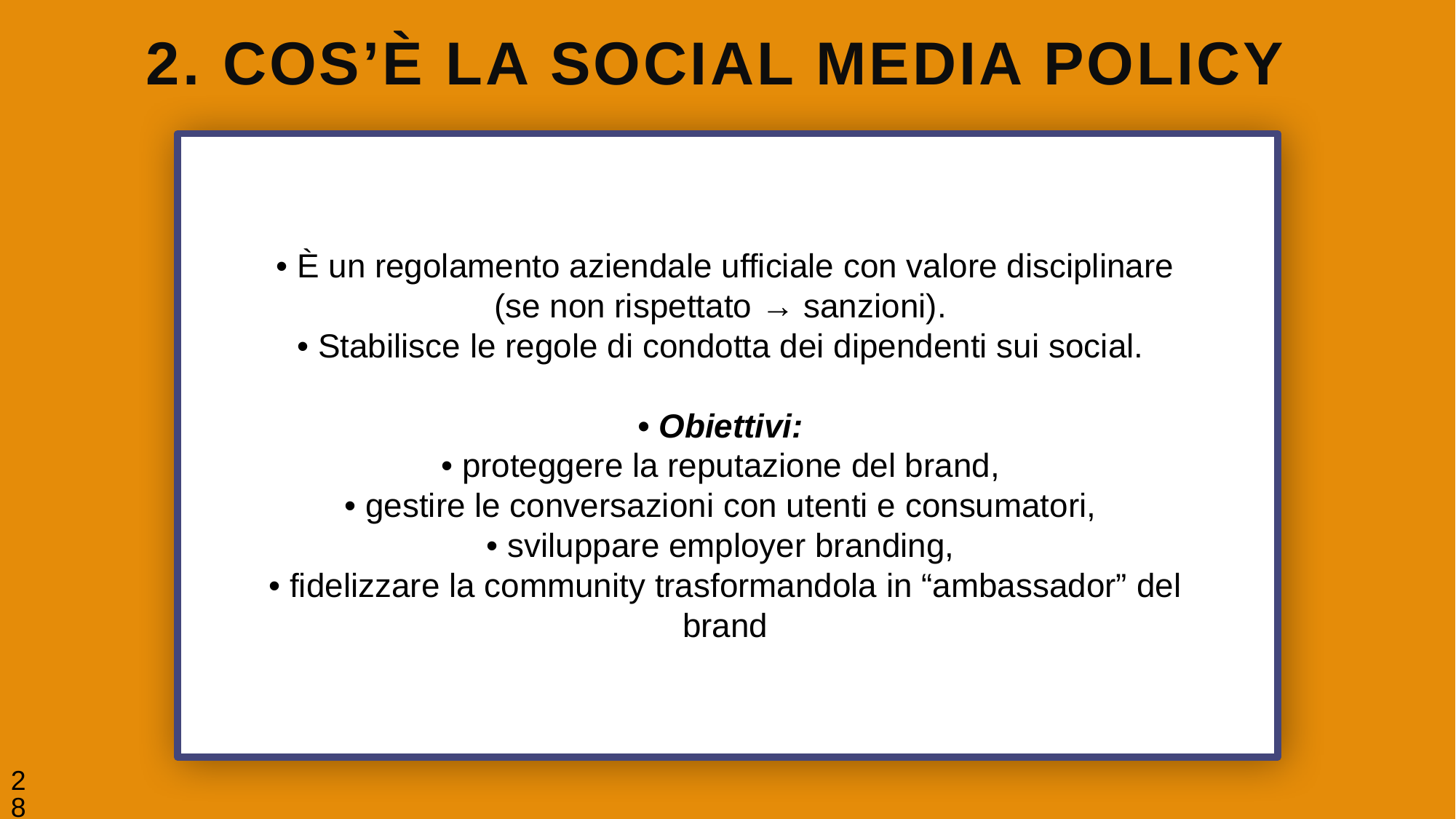

# 2. Cos’è la social media policy
Personal branding personale
Iniziare subito a lavorare sulla propria immagine online.
LinkedIn è lo strumento più efficace:
costruire una rete di relazioni,
usare parole chiave legate ai settori di interesse.
Non serve esperienza lavorativa pregressa: ciò che conta sono competenze chiare e definite.
• È un regolamento aziendale ufficiale con valore disciplinare (se non rispettato → sanzioni).
• Stabilisce le regole di condotta dei dipendenti sui social.

• Obiettivi:
• proteggere la reputazione del brand,
• gestire le conversazioni con utenti e consumatori,
• sviluppare employer branding,
• fidelizzare la community trasformandola in “ambassador” del brand
28